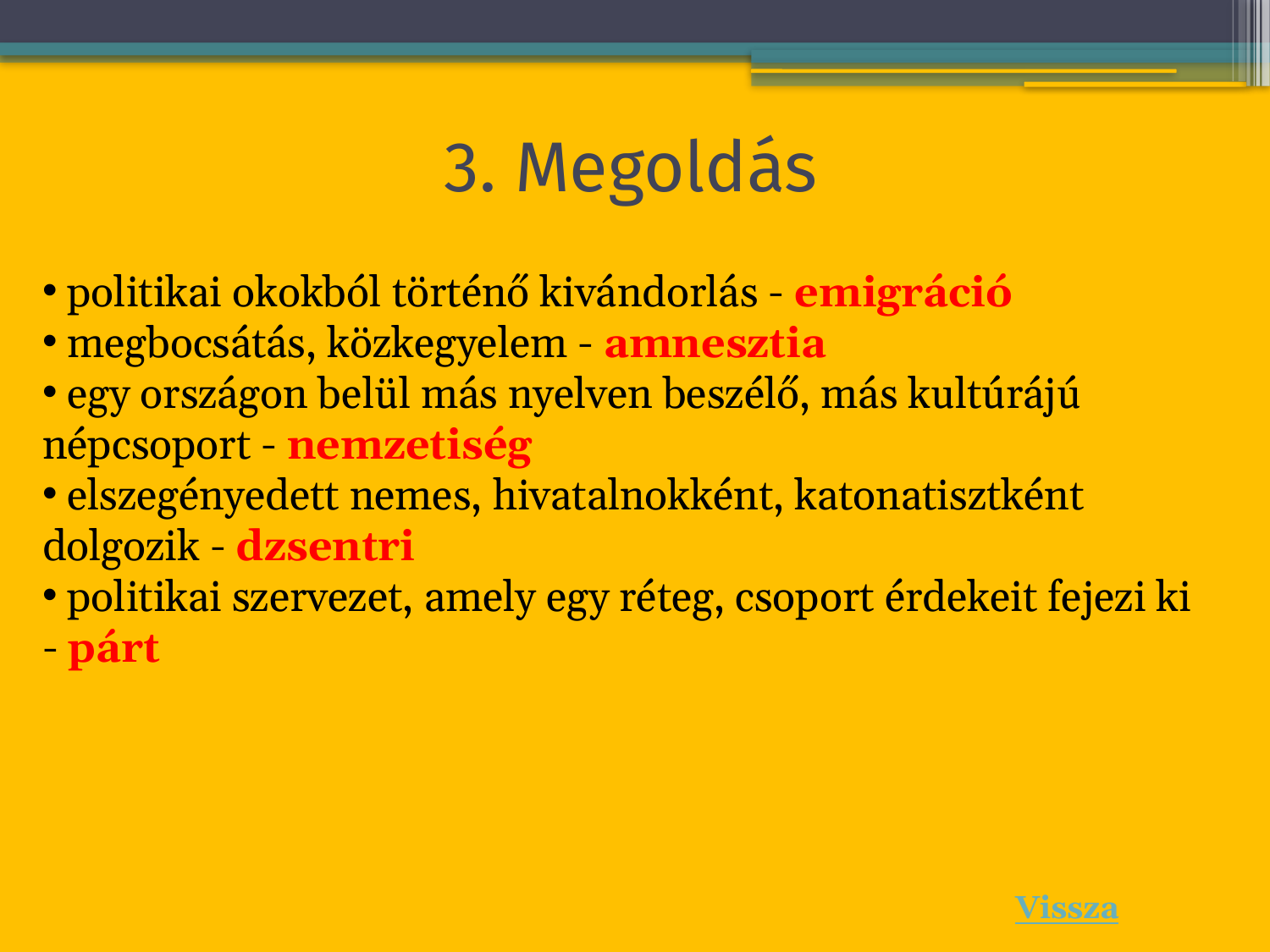

# 3. Megoldás
 politikai okokból történő kivándorlás - emigráció
 megbocsátás, közkegyelem - amnesztia
 egy országon belül más nyelven beszélő, más kultúrájú népcsoport - nemzetiség
 elszegényedett nemes, hivatalnokként, katonatisztként dolgozik - dzsentri
 politikai szervezet, amely egy réteg, csoport érdekeit fejezi ki - párt
Vissza